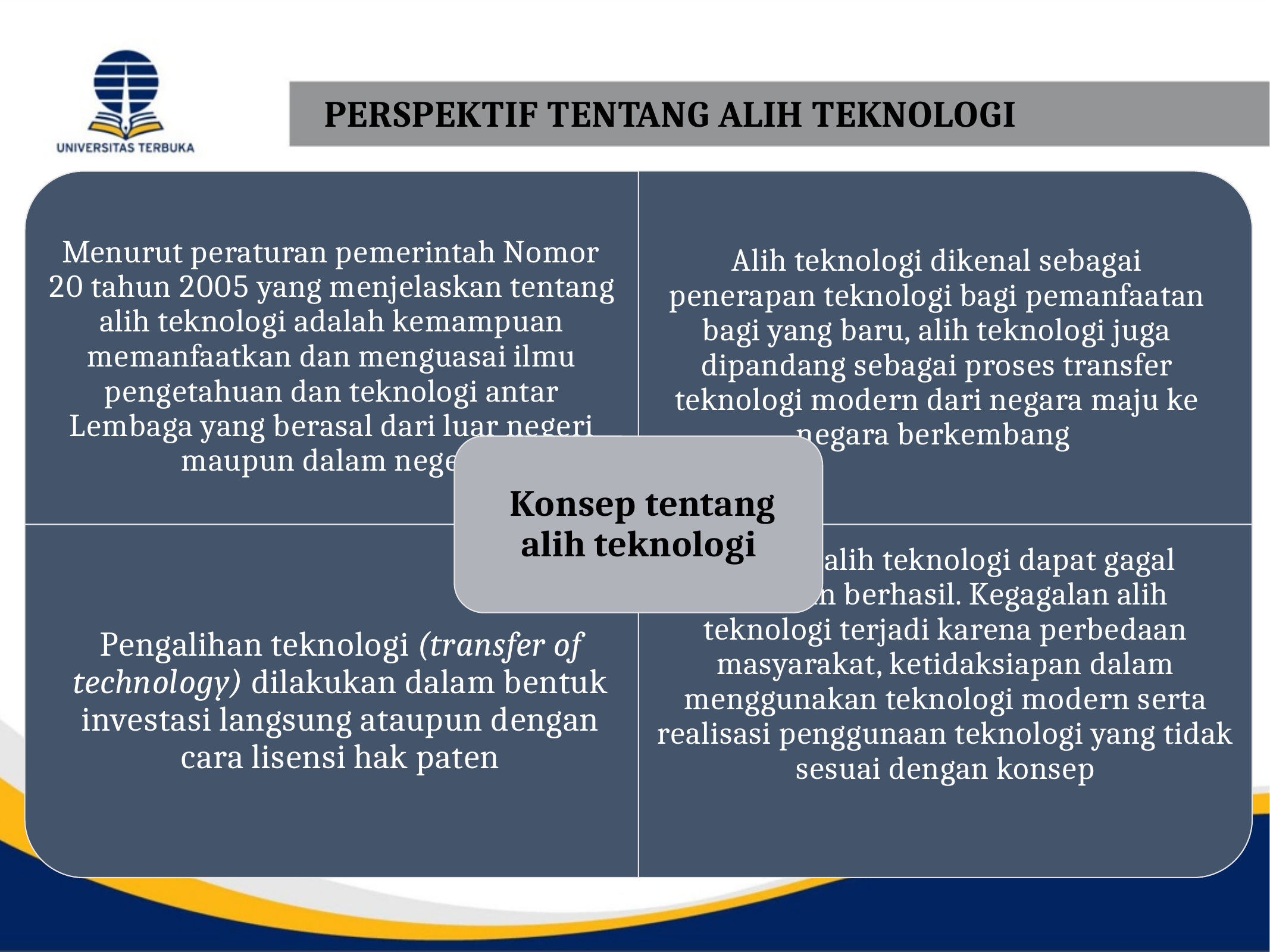

# PERSPEKTIF TENTANG ALIH TEKNOLOGI
Menurut peraturan pemerintah Nomor 20 tahun 2005 yang menjelaskan tentang alih teknologi adalah kemampuan memanfaatkan dan menguasai ilmu pengetahuan dan teknologi antar Lembaga yang berasal dari luar negeri maupun dalam negeri
Alih teknologi dikenal sebagai penerapan teknologi bagi pemanfaatan bagi yang baru, alih teknologi juga dipandang sebagai proses transfer teknologi modern dari negara maju ke negara berkembang
Pengalihan teknologi (transfer of technology) dilakukan dalam bentuk investasi langsung ataupun dengan cara lisensi hak paten
Potensi alih teknologi dapat gagal maupun berhasil. Kegagalan alih teknologi terjadi karena perbedaan masyarakat, ketidaksiapan dalam menggunakan teknologi modern serta realisasi penggunaan teknologi yang tidak sesuai dengan konsep
Konsep tentang alih teknologi